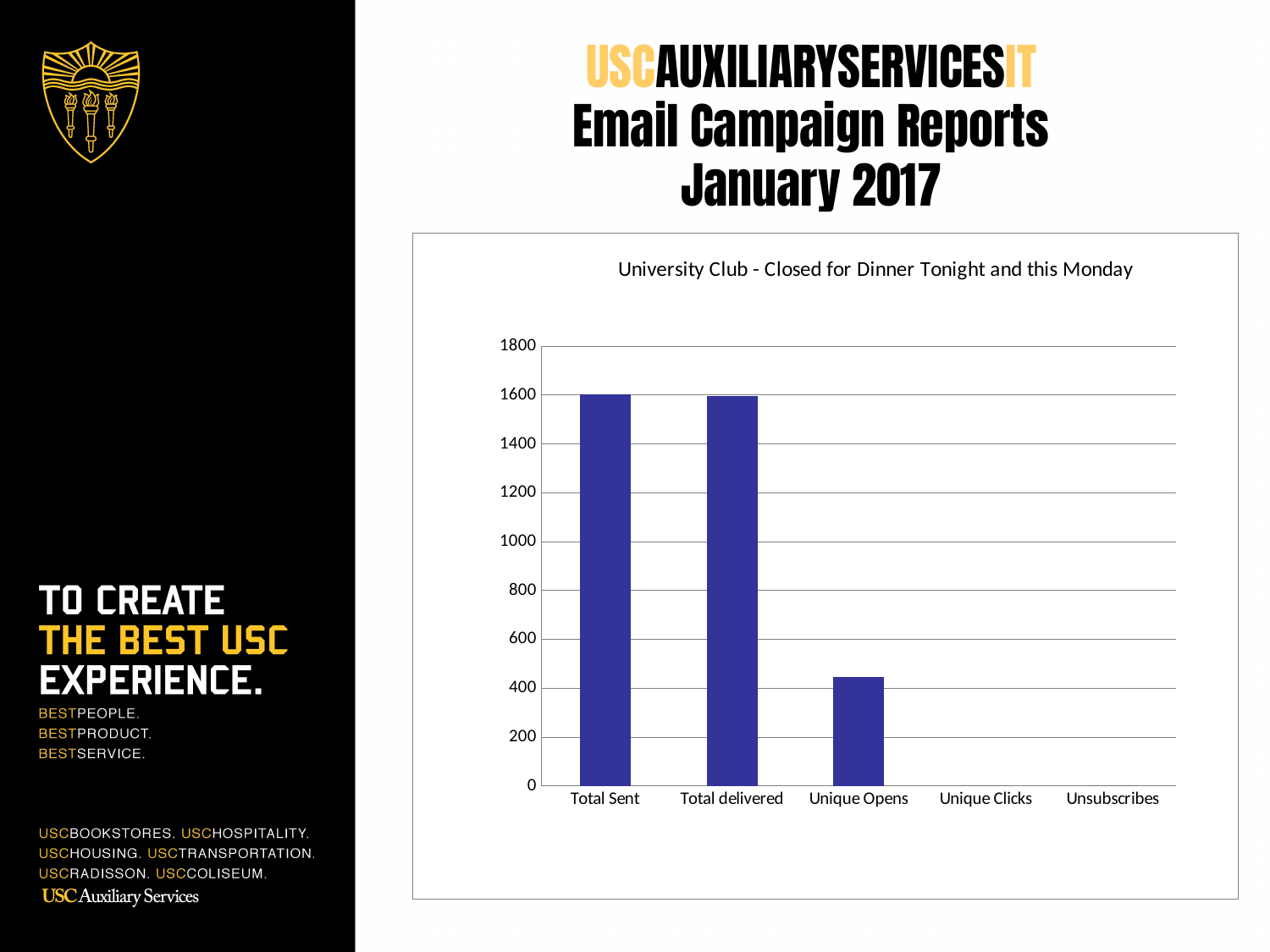

USCAUXILIARYSERVICESIT
Email Campaign Reports
January 2017

### Chart: University Club - Closed for Dinner Tonight and this Monday

| Category | HSP List (Segment: University Club E-Newsletter) |
|---|---|
| Total Sent | 1602.0 |
| Total delivered | 1596.0 |
| Unique Opens | 444.0 |
| Unique Clicks | 0.0 |
| Unsubscribes | 0.0 |